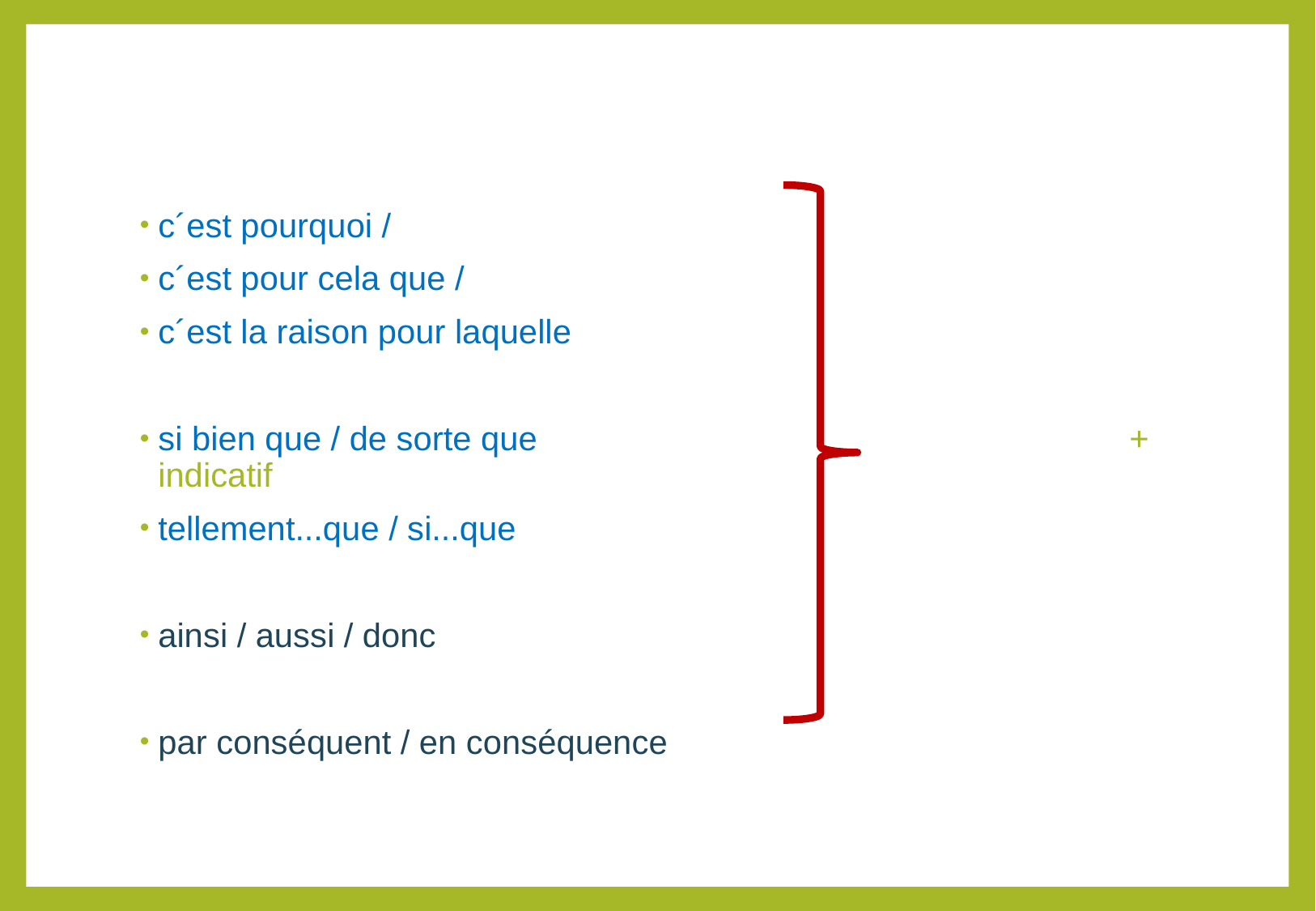

c´est pourquoi /
c´est pour cela que /
c´est la raison pour laquelle

si bien que / de sorte que 					+ indicatif
tellement...que / si...que

ainsi / aussi / donc

par conséquent / en conséquence

#